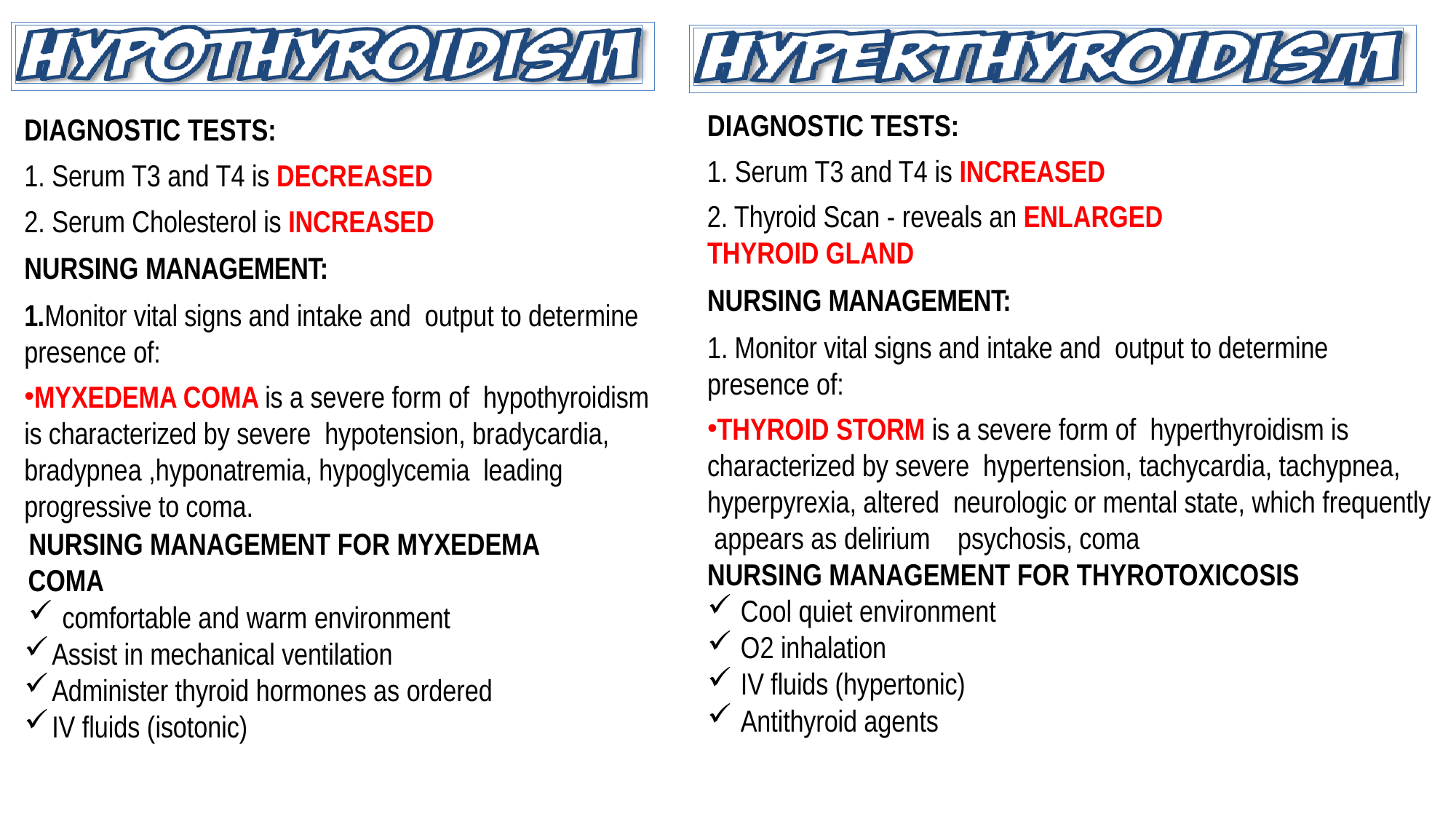

DIAGNOSTIC TESTS:
Serum T3 and T4 is INCREASED
Thyroid Scan - reveals an ENLARGED
THYROID GLAND
NURSING MANAGEMENT:
1. Monitor vital signs and intake and  output to determine presence of:
THYROID STORM is a severe form of  hyperthyroidism is characterized by severe  hypertension, tachycardia, tachypnea, hyperpyrexia, altered  neurologic or mental state, which frequently  appears as delirium    psychosis, coma
NURSING MANAGEMENT FOR THYROTOXICOSIS
Cool quiet environment
O2 inhalation
IV fluids (hypertonic)
Antithyroid agents
DIAGNOSTIC TESTS:
Serum T3 and T4 is DECREASED
Serum Cholesterol is INCREASED
NURSING MANAGEMENT:
1.Monitor vital signs and intake and  output to determine presence of:
MYXEDEMA COMA is a severe form of  hypothyroidism is characterized by severe  hypotension, bradycardia, bradypnea ,hyponatremia, hypoglycemia  leading progressive to coma.
NURSING MANAGEMENT FOR MYXEDEMA
COMA
comfortable and warm environment
Assist in mechanical ventilation
Administer thyroid hormones as ordered
IV fluids (isotonic)